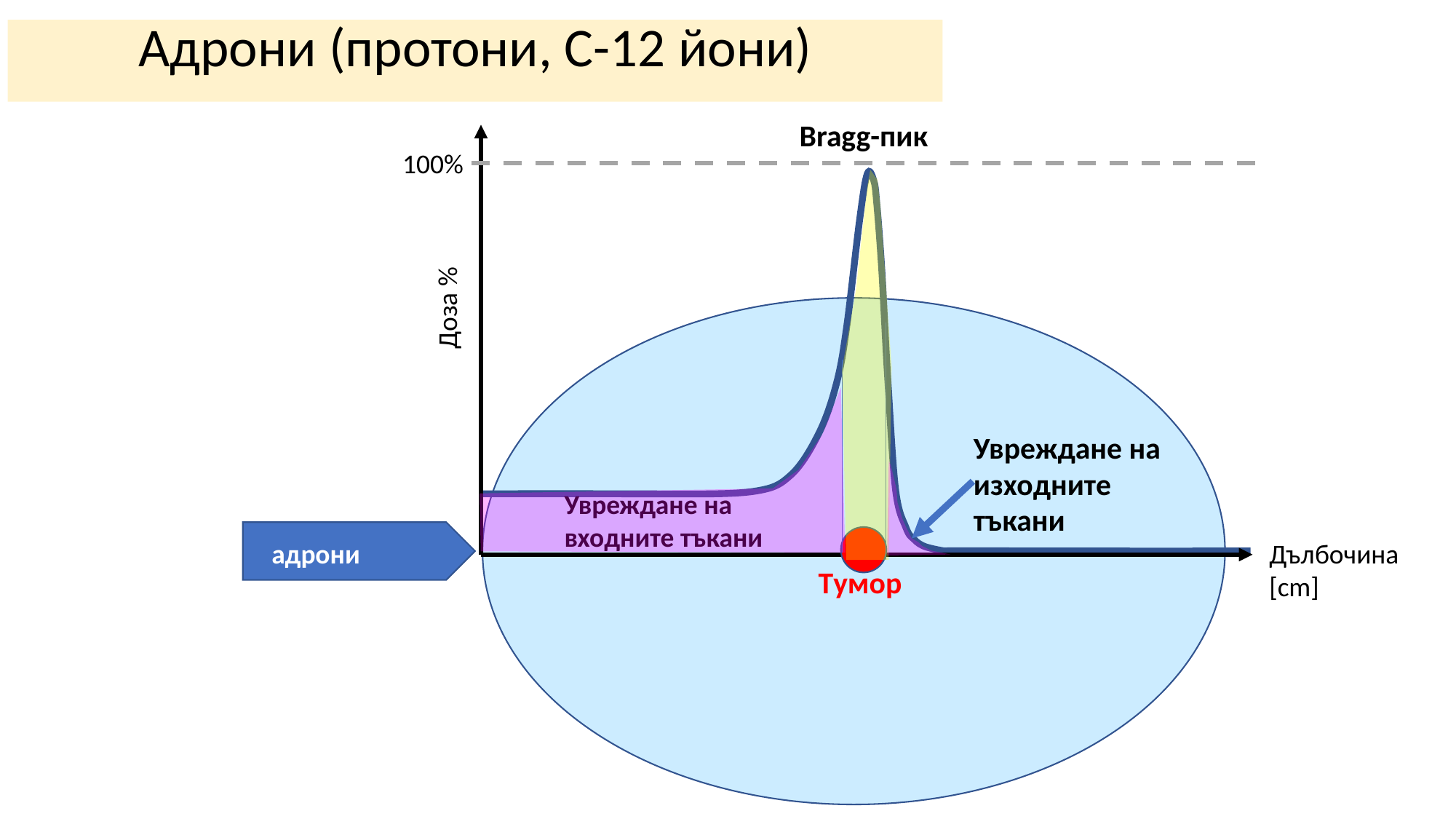

# Адрони (протони, C-12 йони)
Bragg-пик
100%

Доза %

Увреждане на изходните тъкани

Увреждане на входните тъкани

адрони

Дълбочина [cm]
Tумор